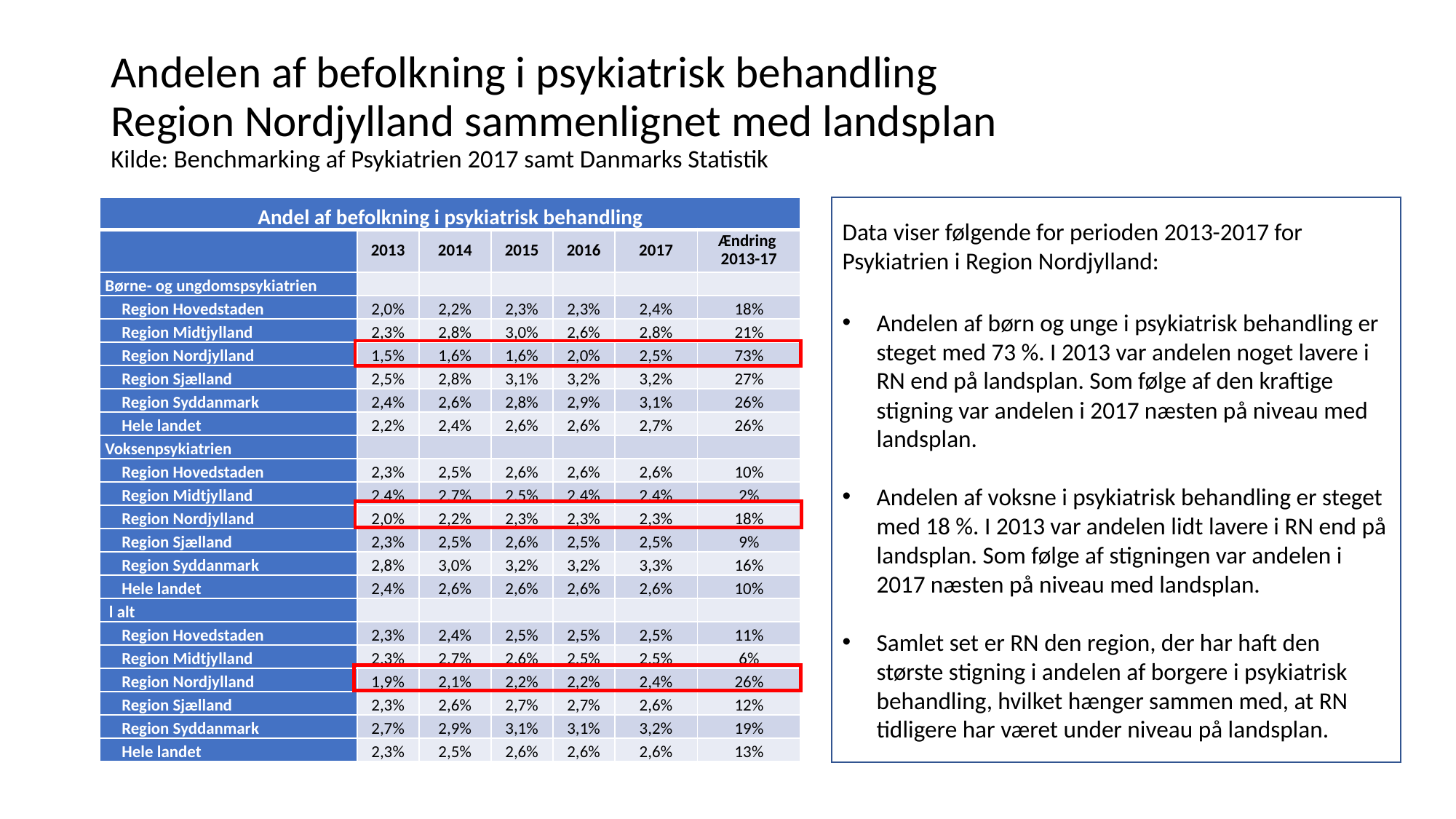

# Andelen af befolkning i psykiatrisk behandling Region Nordjylland sammenlignet med landsplan Kilde: Benchmarking af Psykiatrien 2017 samt Danmarks Statistik
| Andel af befolkning i psykiatrisk behandling |  |  |  |  |  |  |
| --- | --- | --- | --- | --- | --- | --- |
|  | 2013 | 2014 | 2015 | 2016 | 2017 | Ændring 2013-17 |
| Børne- og ungdomspsykiatrien |  |  |  |  |  |  |
| Region Hovedstaden | 2,0% | 2,2% | 2,3% | 2,3% | 2,4% | 18% |
| Region Midtjylland | 2,3% | 2,8% | 3,0% | 2,6% | 2,8% | 21% |
| Region Nordjylland | 1,5% | 1,6% | 1,6% | 2,0% | 2,5% | 73% |
| Region Sjælland | 2,5% | 2,8% | 3,1% | 3,2% | 3,2% | 27% |
| Region Syddanmark | 2,4% | 2,6% | 2,8% | 2,9% | 3,1% | 26% |
| Hele landet | 2,2% | 2,4% | 2,6% | 2,6% | 2,7% | 26% |
| Voksenpsykiatrien |  |  |  |  |  |  |
| Region Hovedstaden | 2,3% | 2,5% | 2,6% | 2,6% | 2,6% | 10% |
| Region Midtjylland | 2,4% | 2,7% | 2,5% | 2,4% | 2,4% | 2% |
| Region Nordjylland | 2,0% | 2,2% | 2,3% | 2,3% | 2,3% | 18% |
| Region Sjælland | 2,3% | 2,5% | 2,6% | 2,5% | 2,5% | 9% |
| Region Syddanmark | 2,8% | 3,0% | 3,2% | 3,2% | 3,3% | 16% |
| Hele landet | 2,4% | 2,6% | 2,6% | 2,6% | 2,6% | 10% |
| l alt |  |  |  |  |  |  |
| Region Hovedstaden | 2,3% | 2,4% | 2,5% | 2,5% | 2,5% | 11% |
| Region Midtjylland | 2,3% | 2,7% | 2,6% | 2,5% | 2,5% | 6% |
| Region Nordjylland | 1,9% | 2,1% | 2,2% | 2,2% | 2,4% | 26% |
| Region Sjælland | 2,3% | 2,6% | 2,7% | 2,7% | 2,6% | 12% |
| Region Syddanmark | 2,7% | 2,9% | 3,1% | 3,1% | 3,2% | 19% |
| Hele landet | 2,3% | 2,5% | 2,6% | 2,6% | 2,6% | 13% |
Data viser følgende for perioden 2013-2017 for Psykiatrien i Region Nordjylland:

Andelen af børn og unge i psykiatrisk behandling er steget med 73 %. I 2013 var andelen noget lavere i RN end på landsplan. Som følge af den kraftige stigning var andelen i 2017 næsten på niveau med landsplan.

Andelen af voksne i psykiatrisk behandling er steget med 18 %. I 2013 var andelen lidt lavere i RN end på landsplan. Som følge af stigningen var andelen i 2017 næsten på niveau med landsplan.

Samlet set er RN den region, der har haft den største stigning i andelen af borgere i psykiatrisk behandling, hvilket hænger sammen med, at RN tidligere har været under niveau på landsplan.